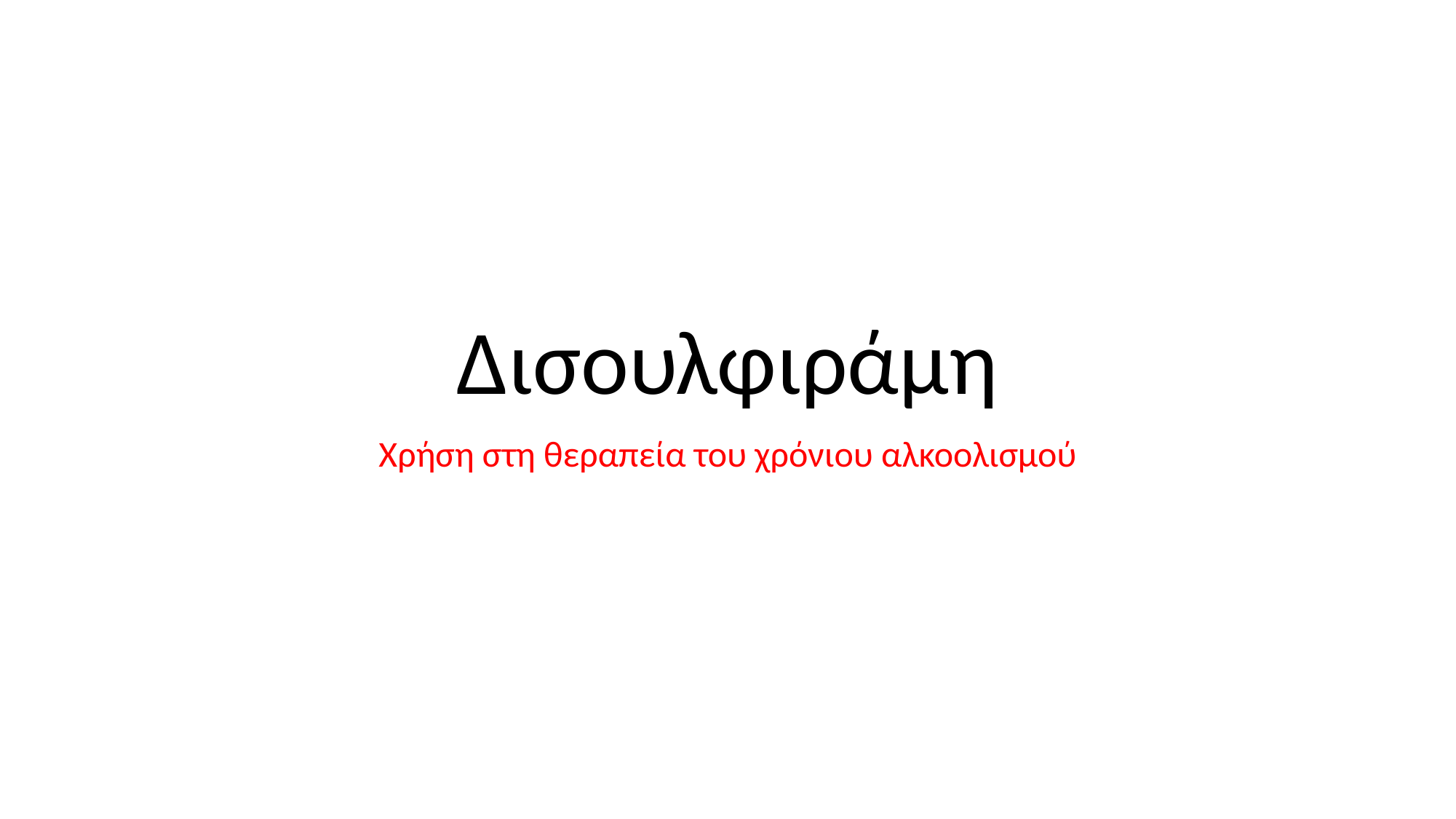

# Δισουλφιράμη
Χρήση στη θεραπεία του χρόνιου αλκοολισμού